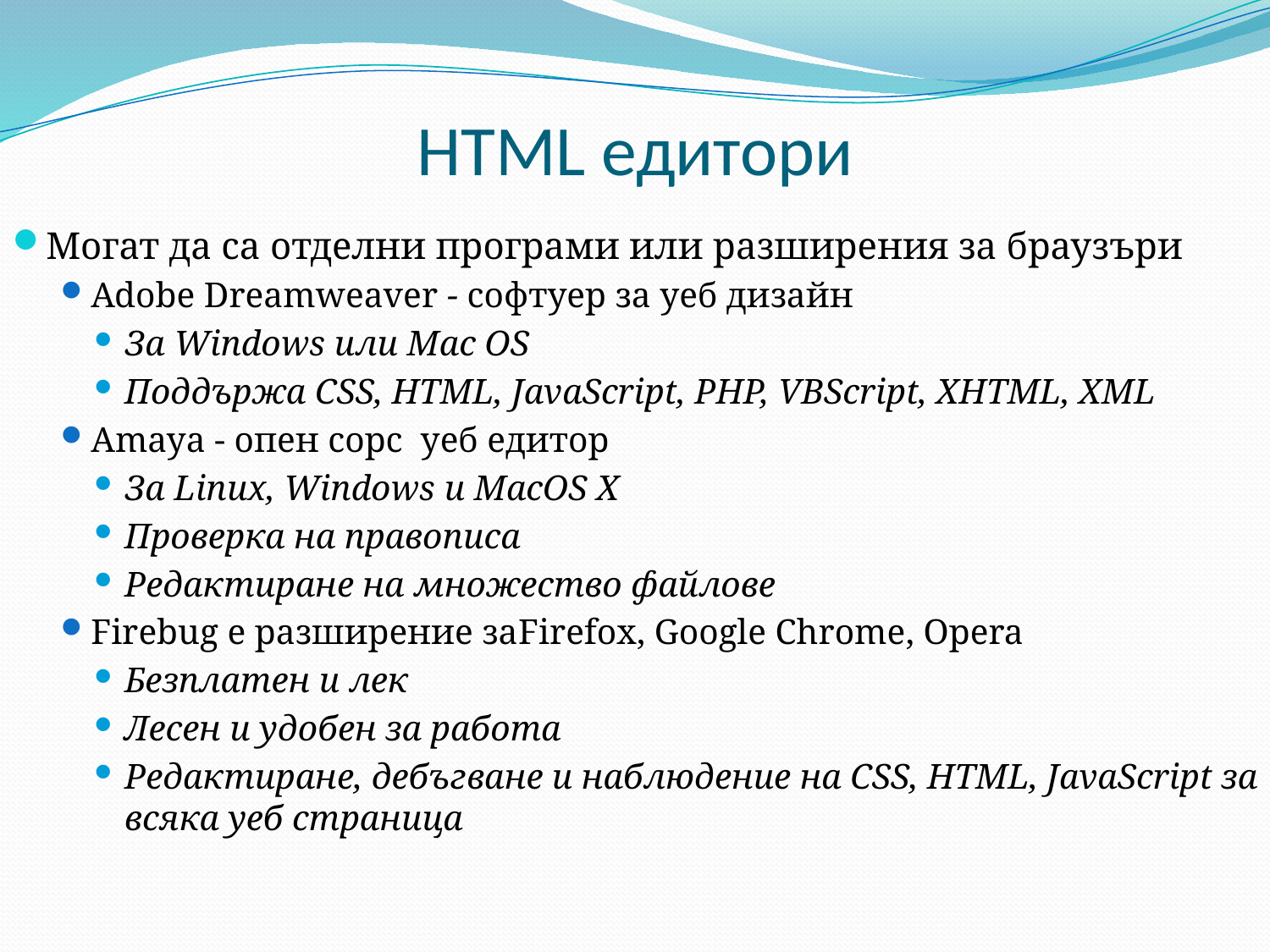

# HTML едитори
Могат да са отделни програми или разширения за браузъри
Adobe Dreamweaver - софтуер за уеб дизайн
За Windows или Mac OS
Поддържа CSS, HTML, JavaScript, PHP, VBScript, XHTML, XML
Amaya - опен сорс  уеб едитор
За Linux, Windows и MacOS X
Проверка на правописа
Редактиране на множество файлове
Firebug е разширение заFirefox, Google Chrome, Opera
Безплатен и лек
Лесен и удобен за работа
Редактиране, дебъгване и наблюдение на CSS, HTML, JavaScript за всяка уеб страница